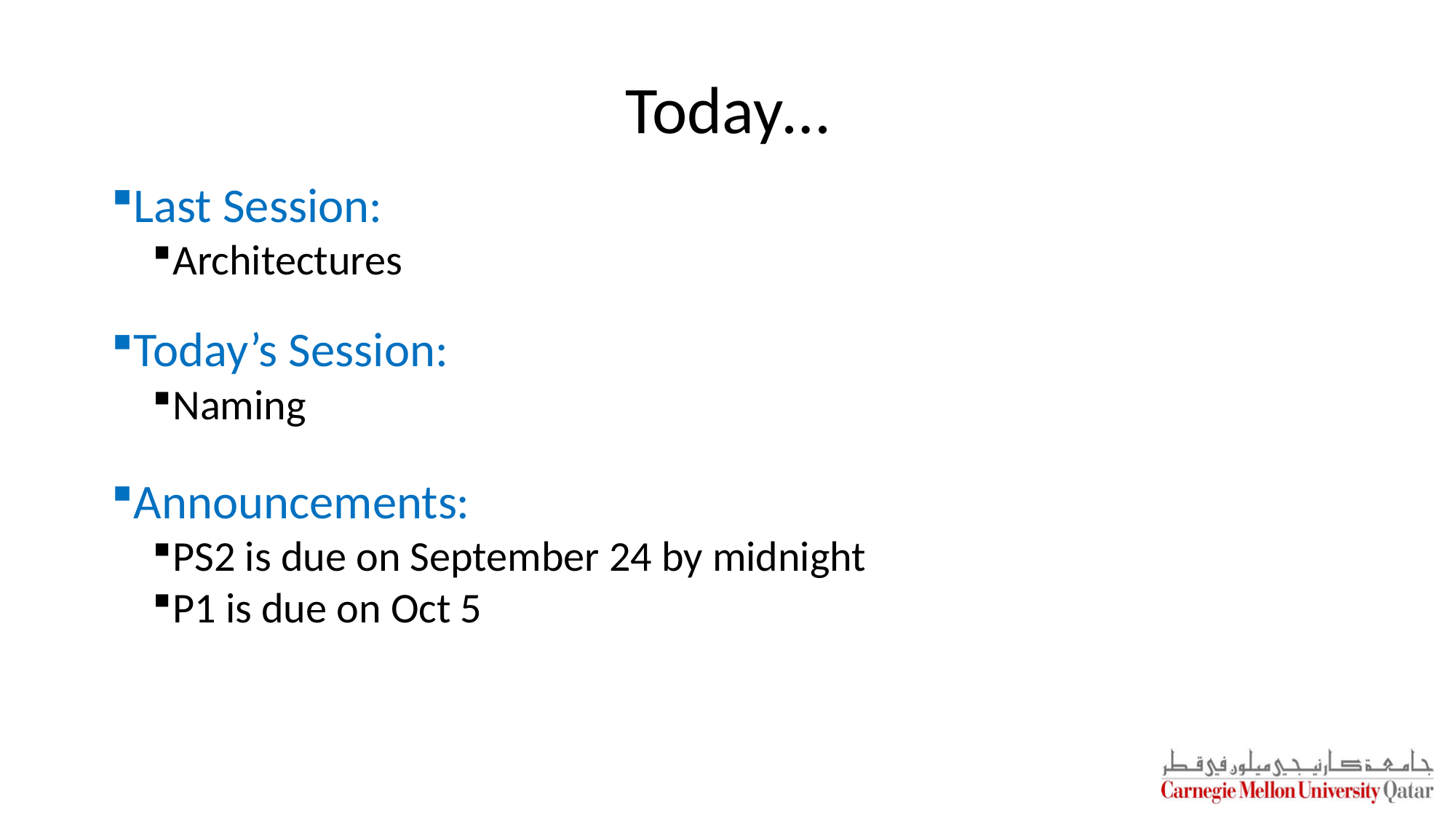

# Today…
Last Session:
Architectures

Today’s Session:
Naming

Announcements:
PS2 is due on September 24 by midnight
P1 is due on Oct 5